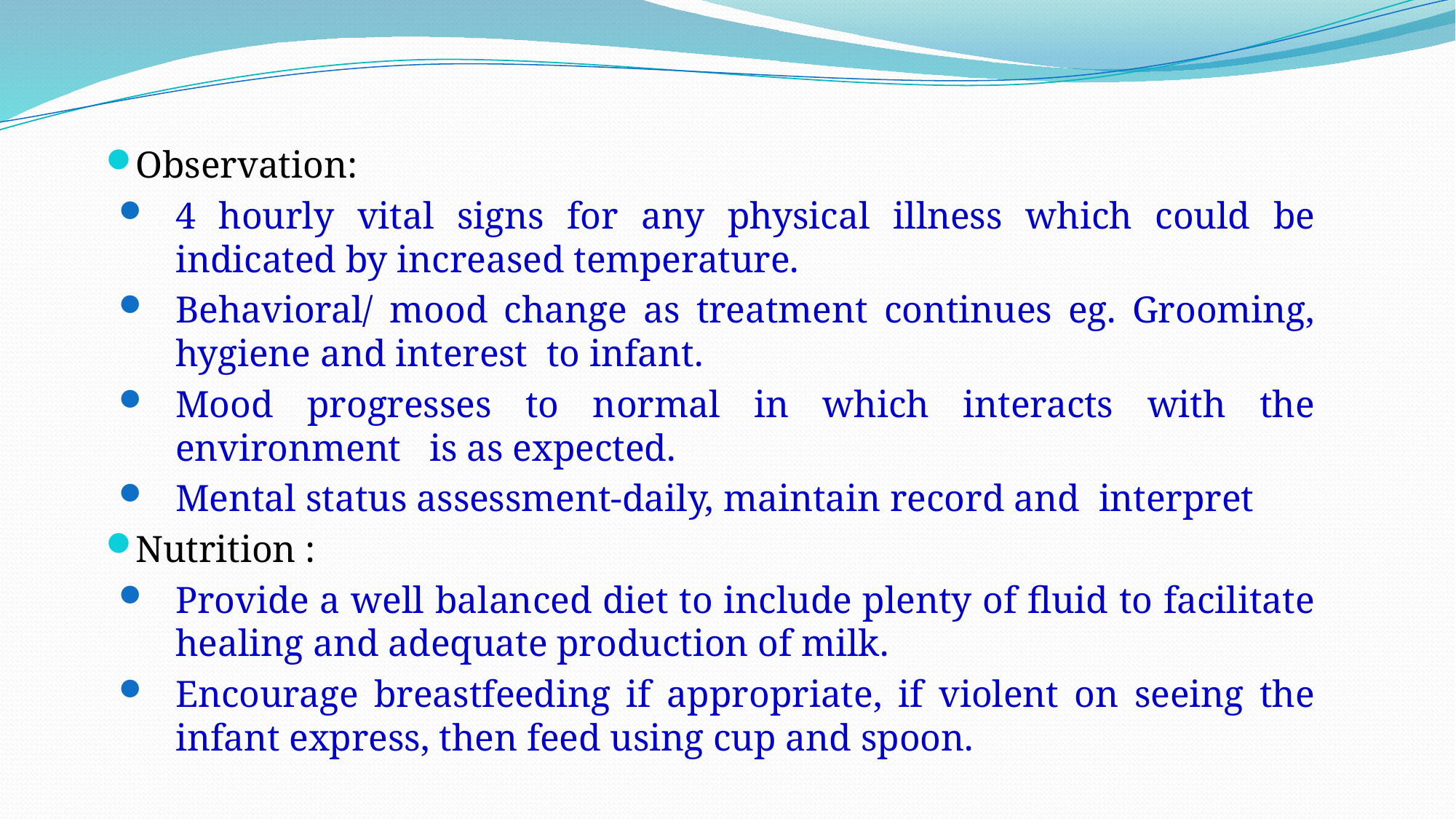

Observation:
4 hourly vital signs for any physical illness which could be indicated by increased temperature.
Behavioral/ mood change as treatment continues eg. Grooming, hygiene and interest  to infant.
Mood progresses to normal in which interacts with the environment   is as expected.
Mental status assessment-daily, maintain record and  interpret
Nutrition :
Provide a well balanced diet to include plenty of fluid to facilitate healing and adequate production of milk.
Encourage breastfeeding if appropriate, if violent on seeing the infant express, then feed using cup and spoon.